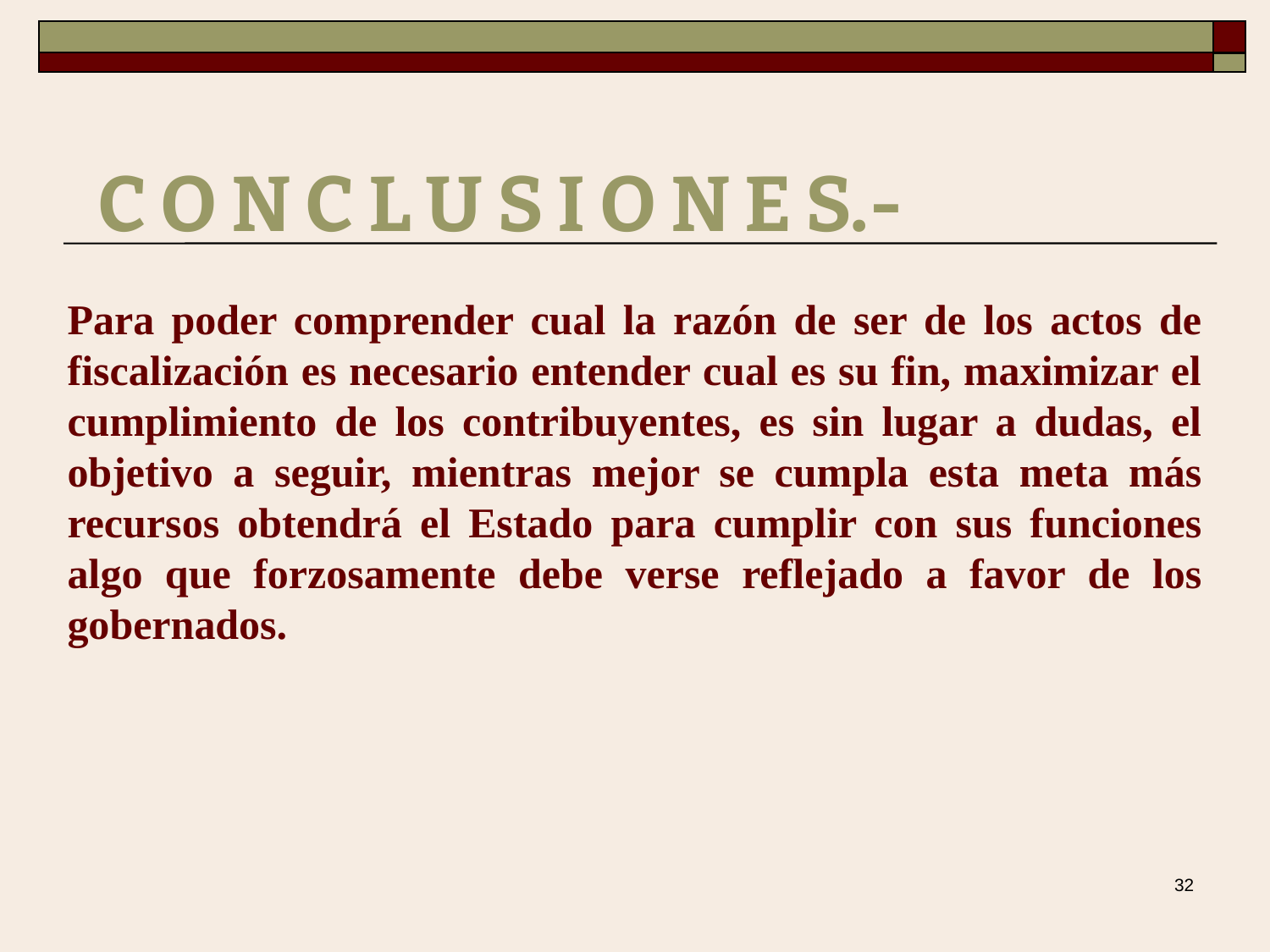

# C O N C L U S I O N E S.-
Para poder comprender cual la razón de ser de los actos de fiscalización es necesario entender cual es su fin, maximizar el cumplimiento de los contribuyentes, es sin lugar a dudas, el objetivo a seguir, mientras mejor se cumpla esta meta más recursos obtendrá el Estado para cumplir con sus funciones algo que forzosamente debe verse reflejado a favor de los gobernados.

32